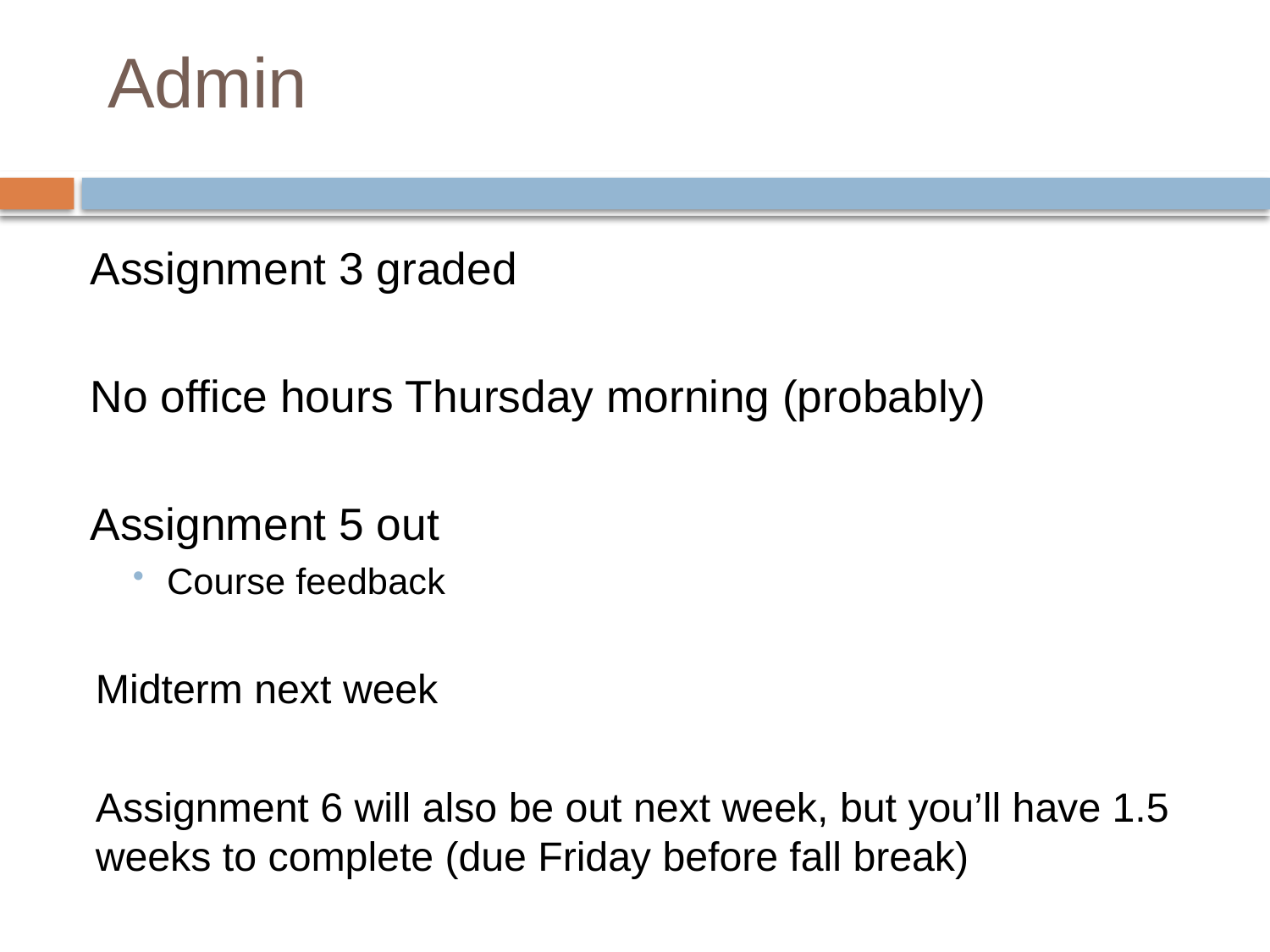

# Admin
Assignment 3 graded

No office hours Thursday morning (probably)

Assignment 5 out
Course feedback

Midterm next week

Assignment 6 will also be out next week, but you’ll have 1.5 weeks to complete (due Friday before fall break)